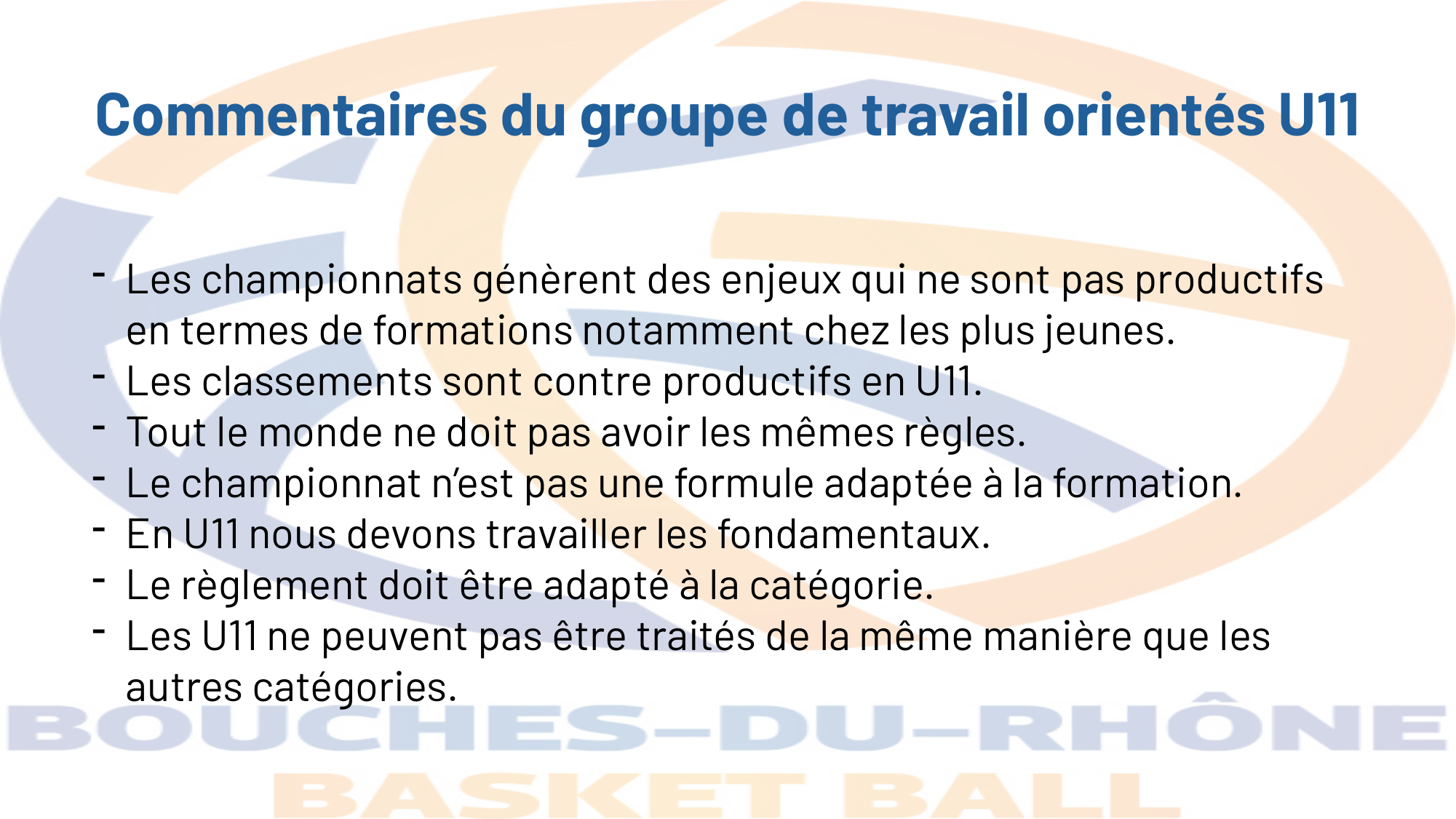

Commentaires du groupe de travail orientés U11
Les championnats génèrent des enjeux qui ne sont pas productifs en termes de formations notamment chez les plus jeunes.
Les classements sont contre productifs en U11.
Tout le monde ne doit pas avoir les mêmes règles.
Le championnat n’est pas une formule adaptée à la formation.
En U11 nous devons travailler les fondamentaux.
Le règlement doit être adapté à la catégorie.
Les U11 ne peuvent pas être traités de la même manière que les autres catégories.